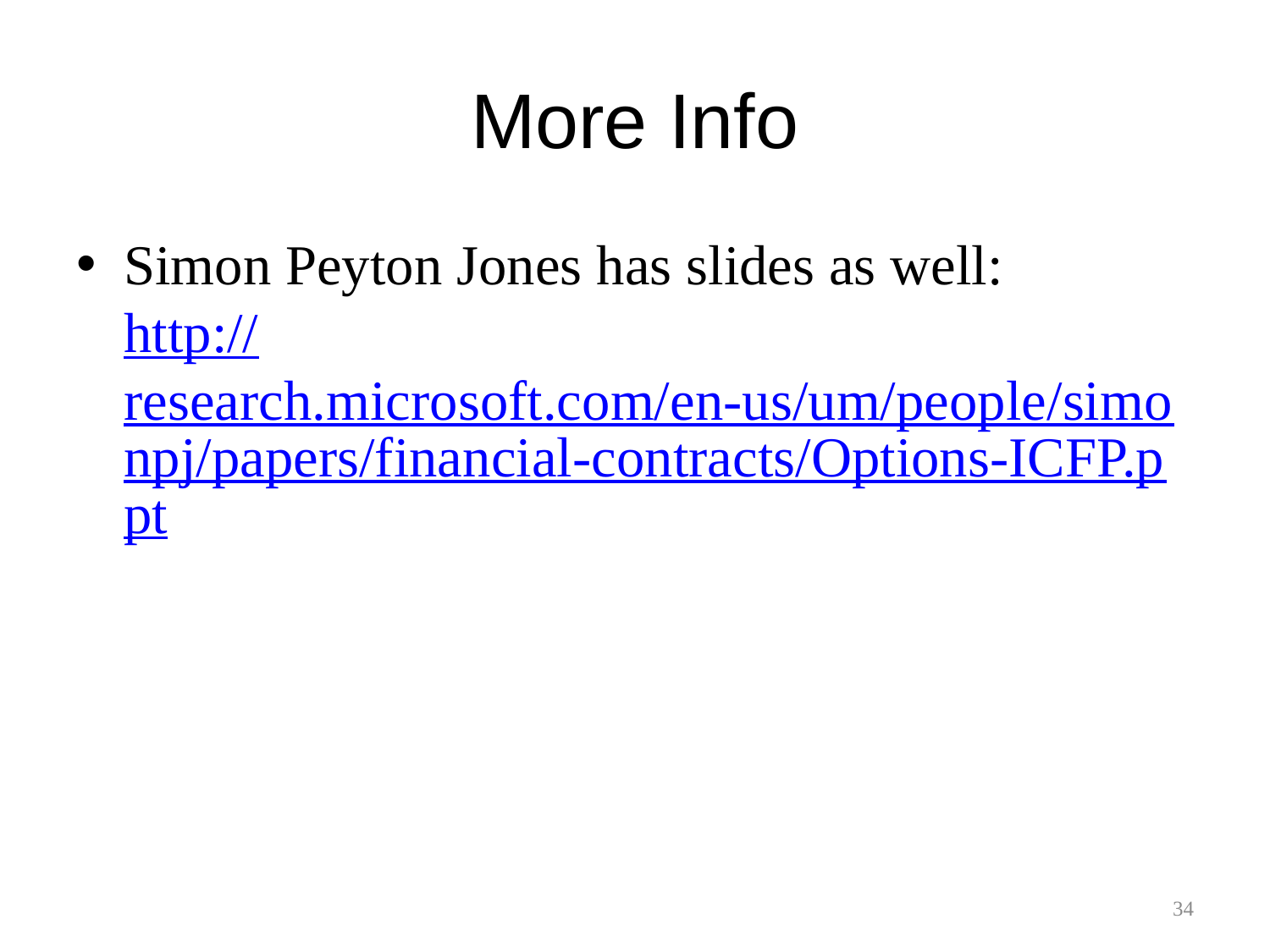

# More Info
Simon Peyton Jones has slides as well:
http://research.microsoft.com/en-us/um/people/simonpj/papers/financial-contracts/Options-ICFP.ppt

34